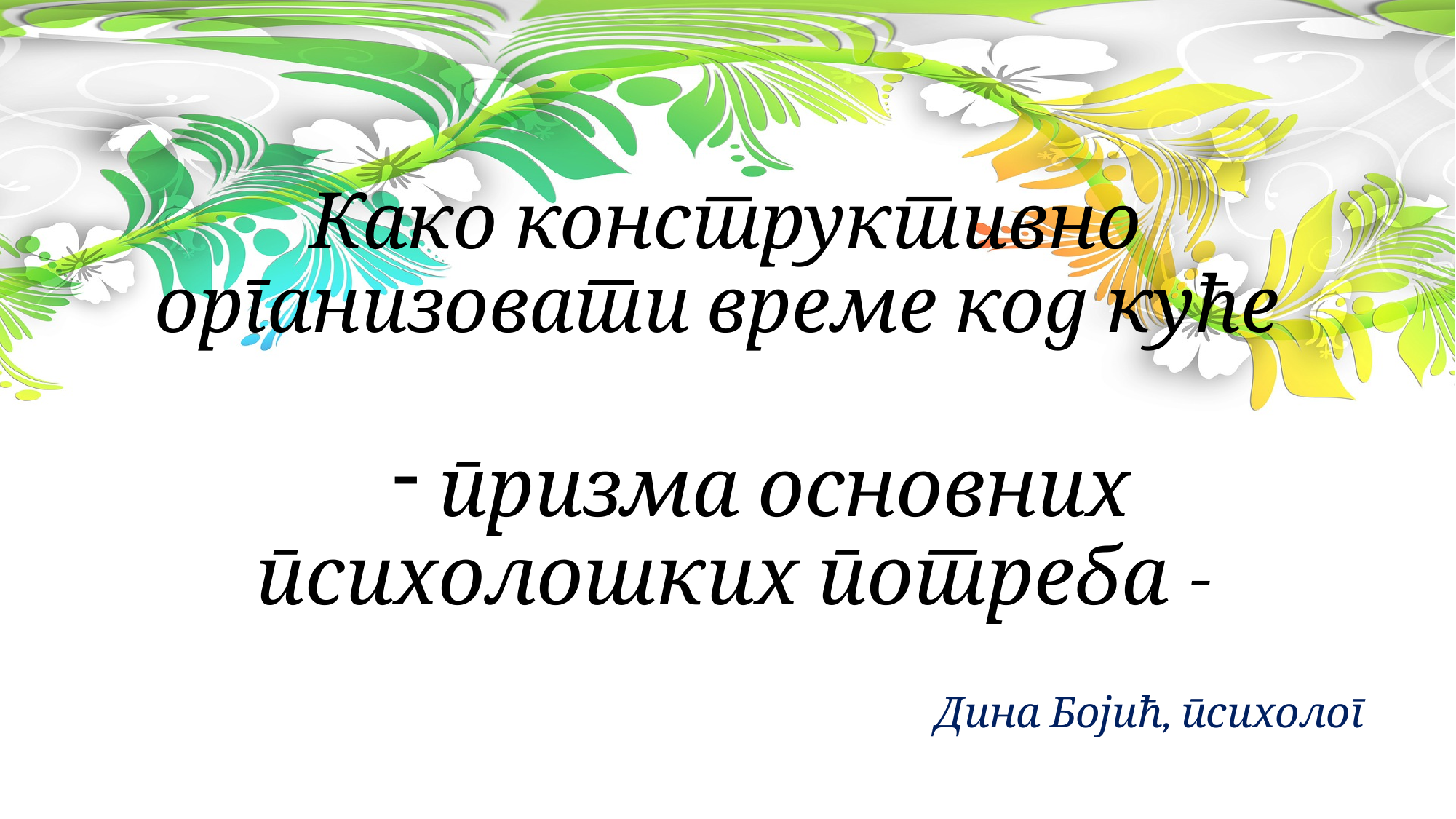

Како конструктивно организовати време код куће
 призма основних психолошких потреба -
Дина Бојић, психолог